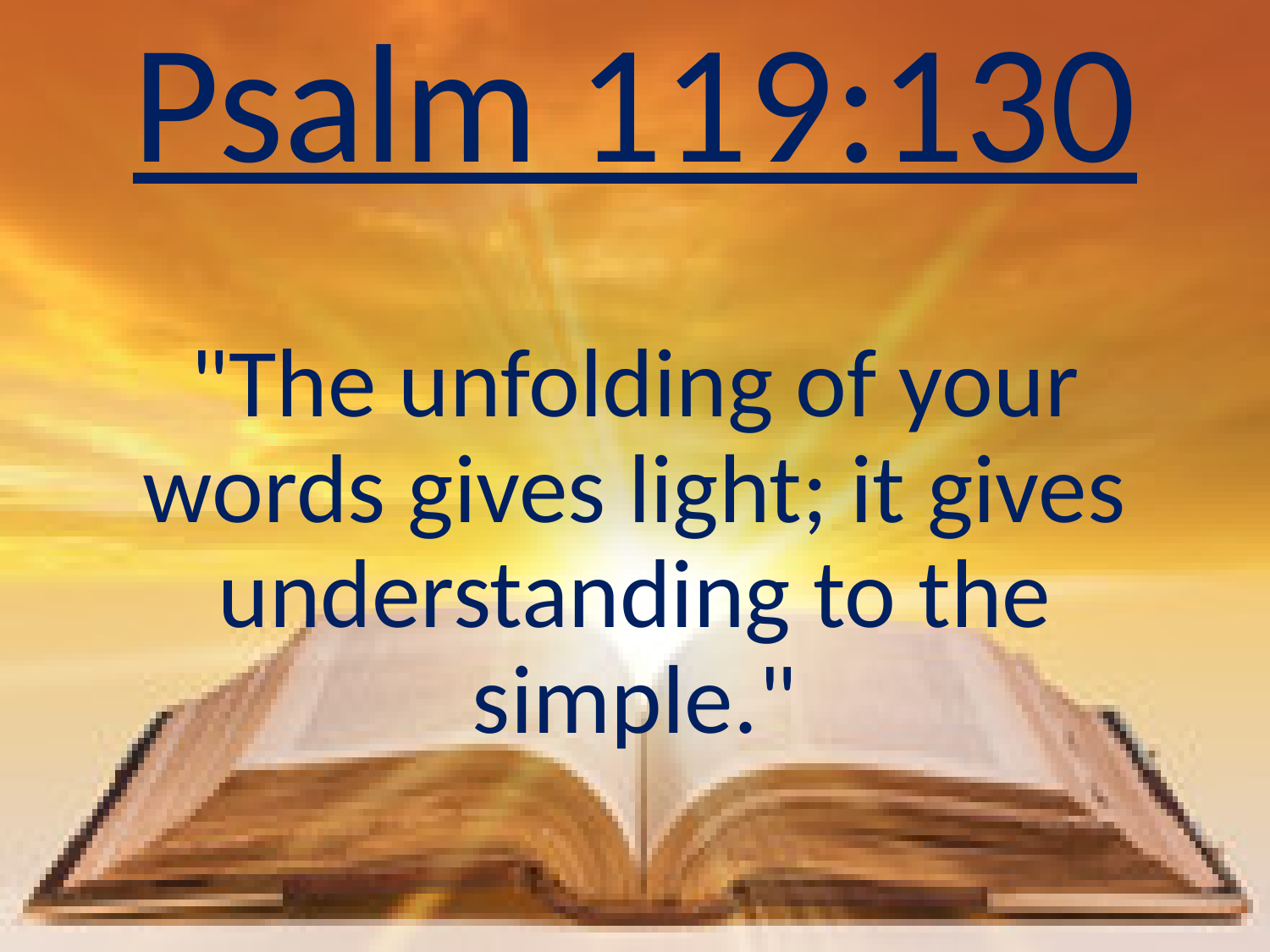

# Psalm 119:130
"The unfolding of your words gives light; it gives understanding to the simple."